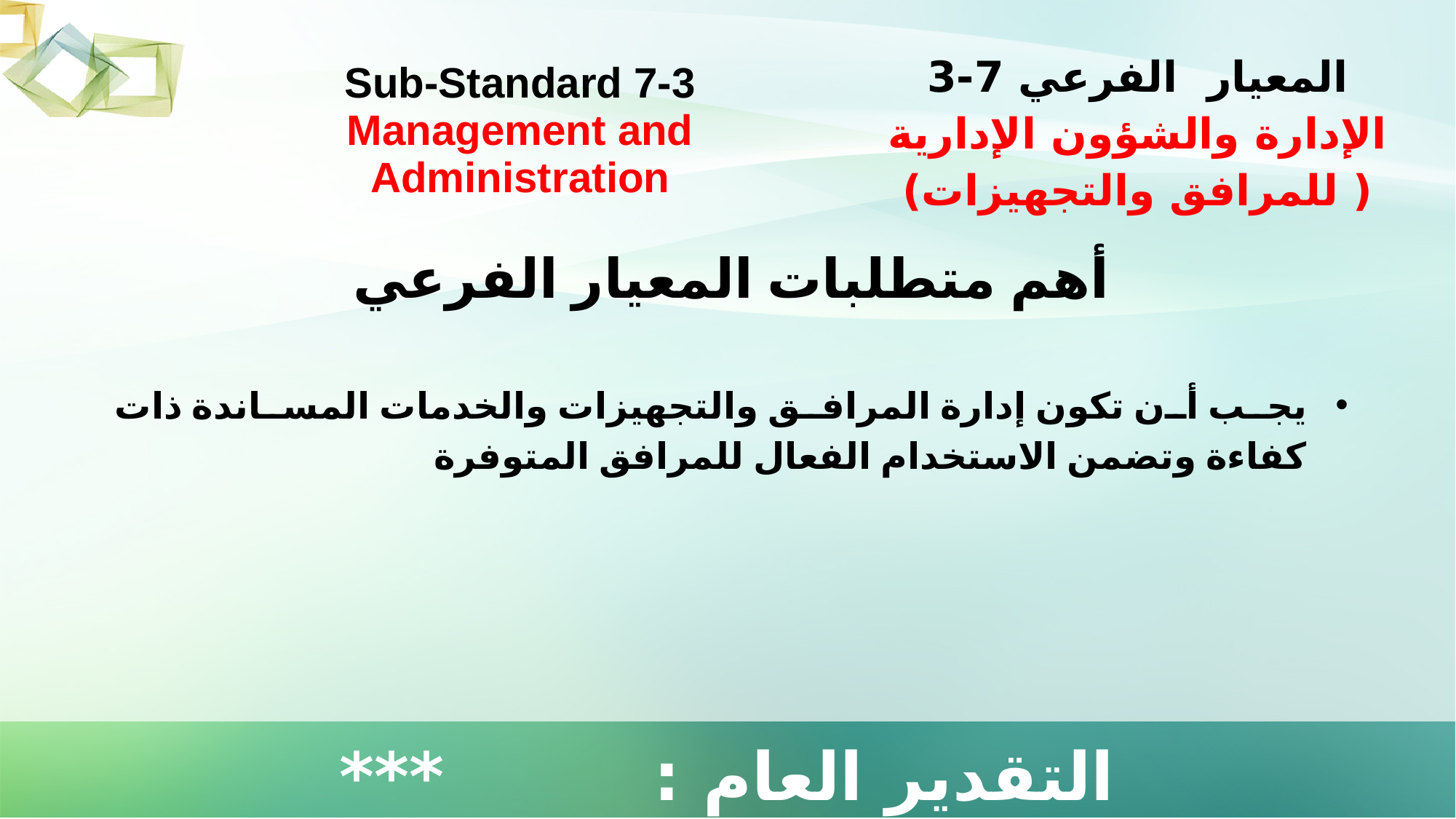

| Sub-Standard 7-3 Management and Administration | المعيار الفرعي 7-3 الإدارة والشؤون الإدارية ( للمرافق والتجهيزات) |
| --- | --- |
أهم متطلبات المعيار الفرعي
يجب أن تكون إدارة المرافق والتجهيزات والخدمات المساندة ذات كفاءة وتضمن الاستخدام الفعال للمرافق المتوفرة
التقدير العام :         ***